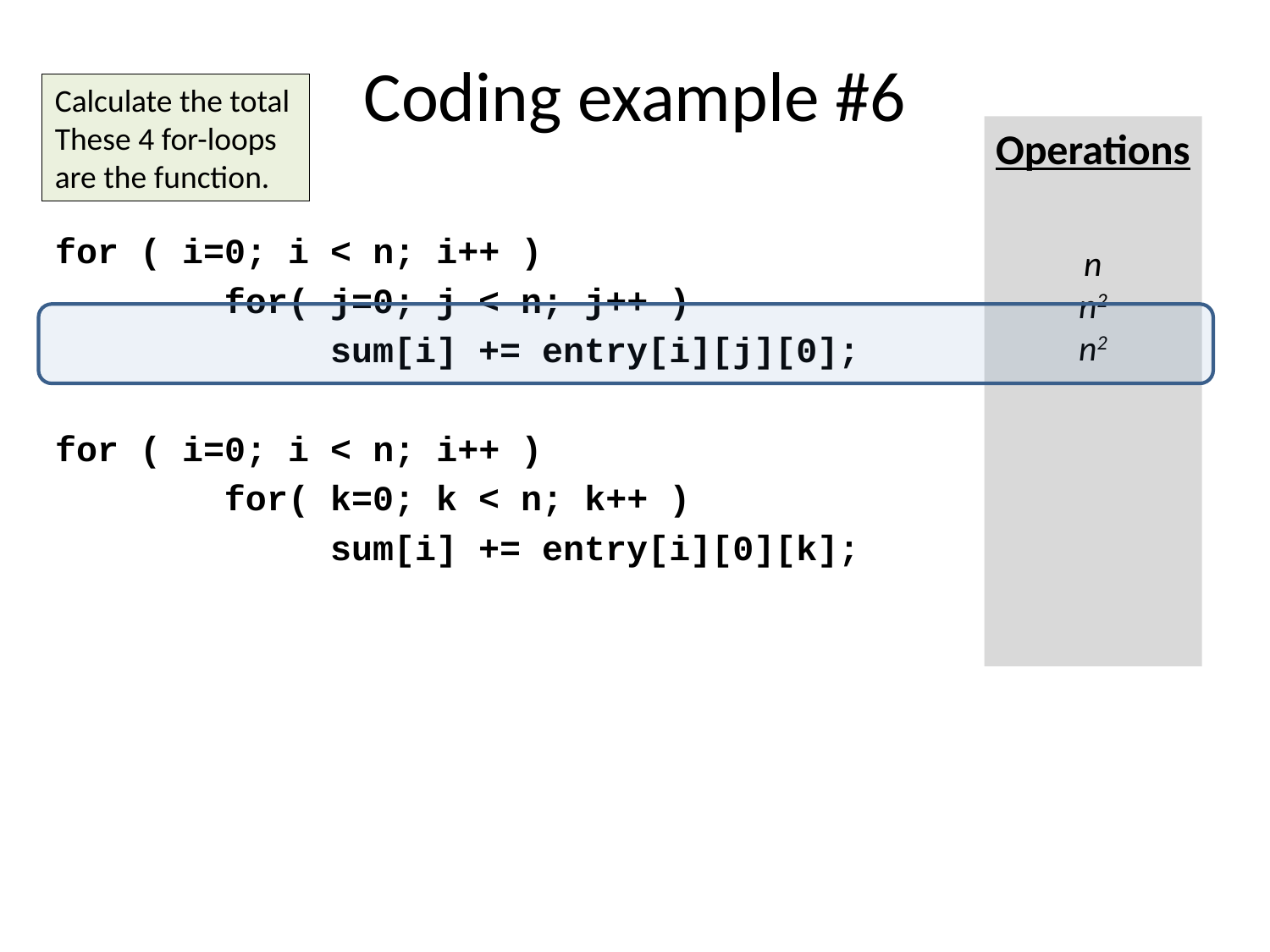

# Coding example #6
Calculate the total
These 4 for-loops
are the function.
Operations

n
n2
n2

for ( i=0; i < n; i++ )
        for( j=0; j < n; j++ )
             sum[i] += entry[i][j][0];

for ( i=0; i < n; i++ )
        for( k=0; k < n; k++ )
             sum[i] += entry[i][0][k];